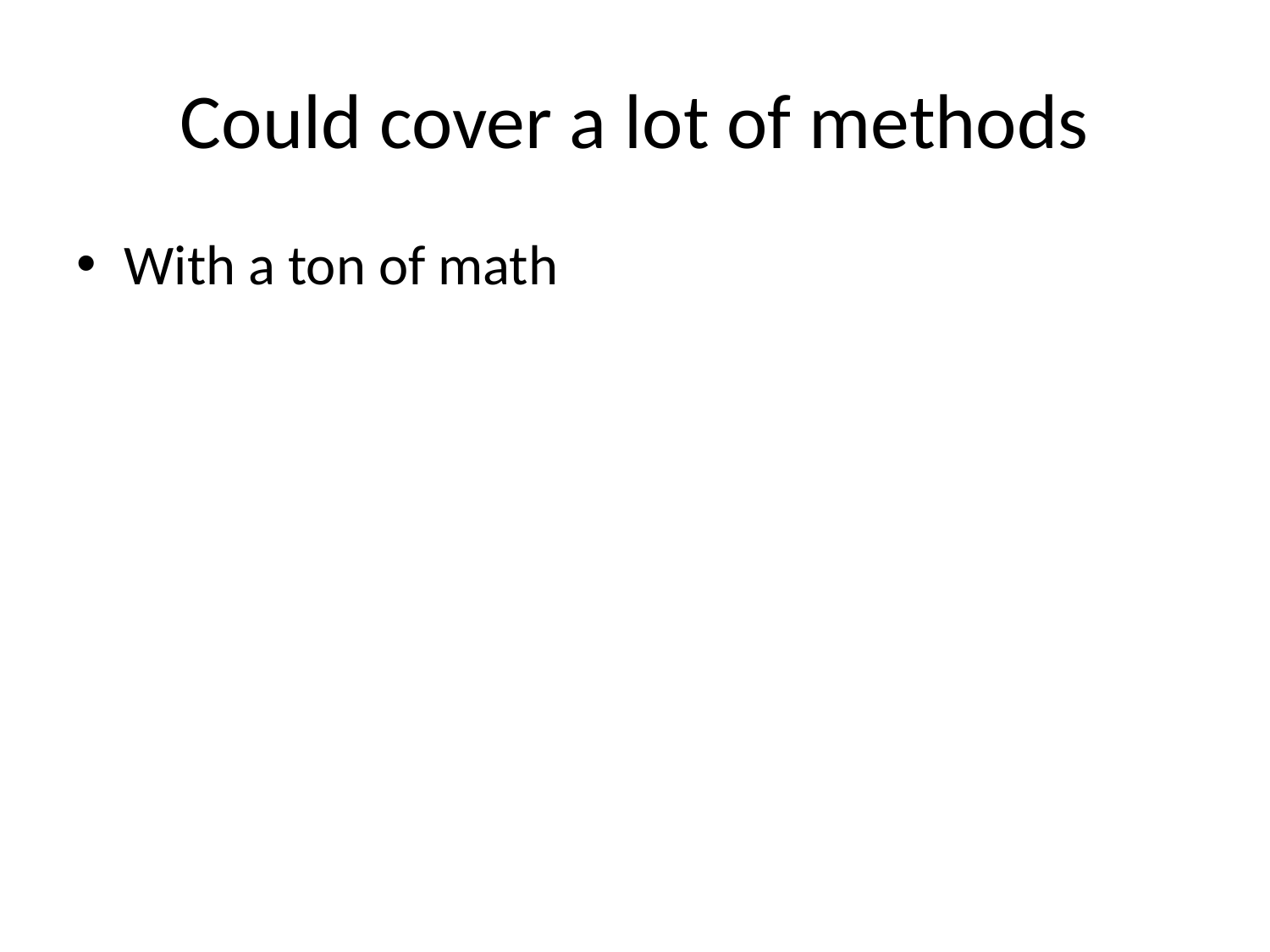

# Could cover a lot of methods
With a ton of math